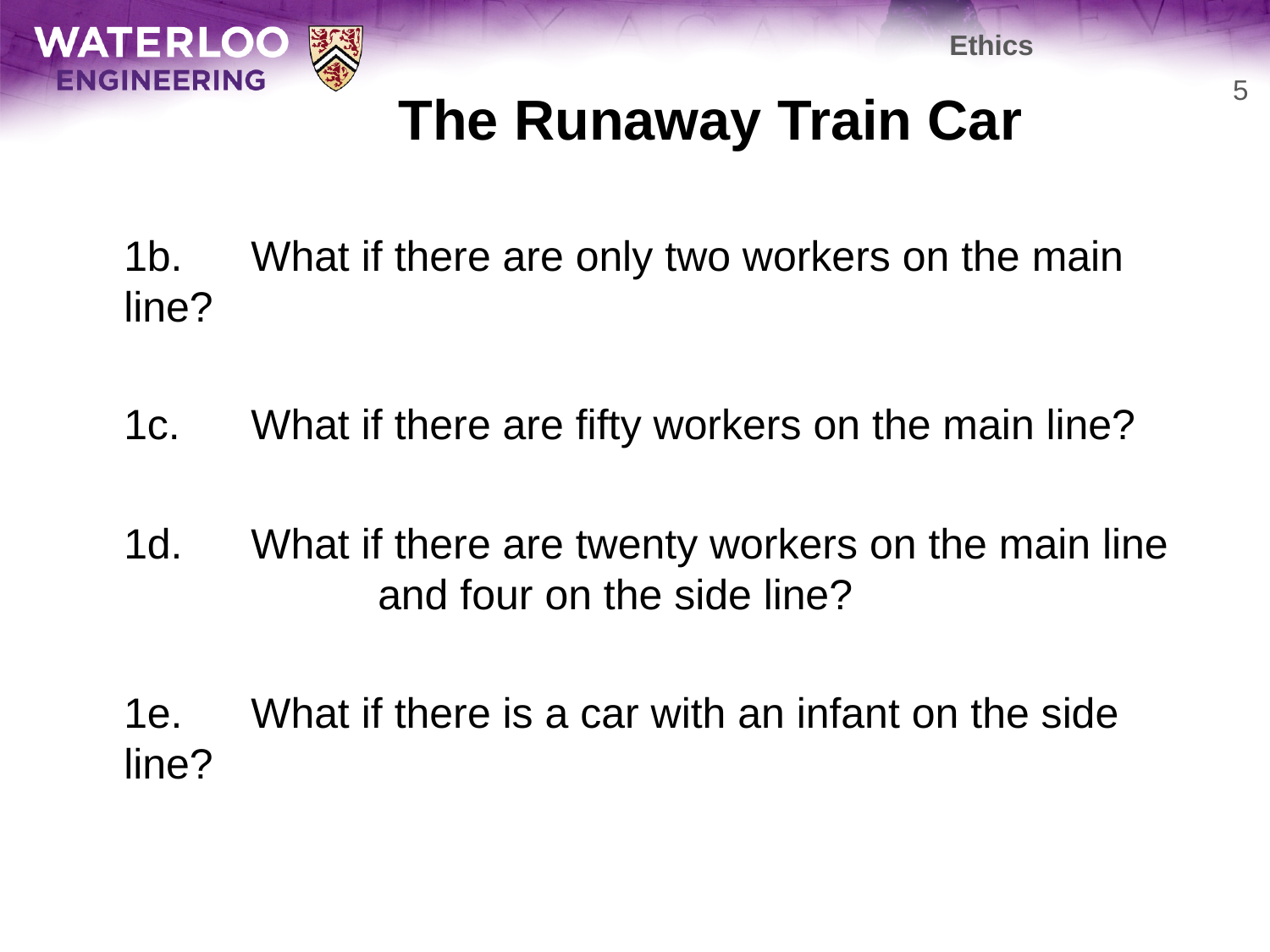

Ethics
# The Runaway Train Car
5
	1b.	What if there are only two workers on the main line?

	1c.	What if there are fifty workers on the main line?

	1d.	What if there are twenty workers on the main line
		and four on the side line?

	1e.	What if there is a car with an infant on the side line?